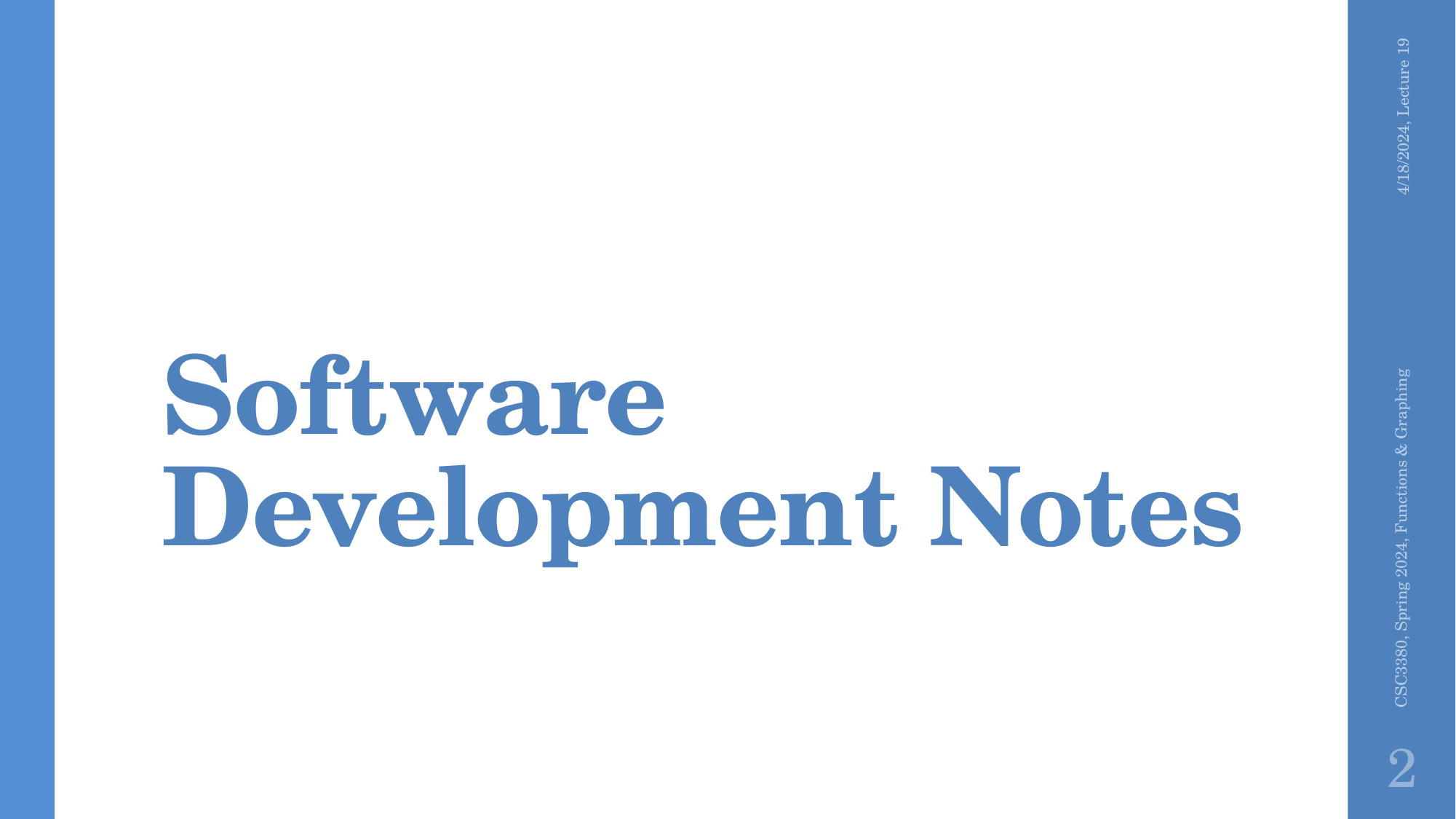

# Software Development Notes
4/18/2024, Lecture 19
CSC3380, Spring 2024, Functions & Graphing

2